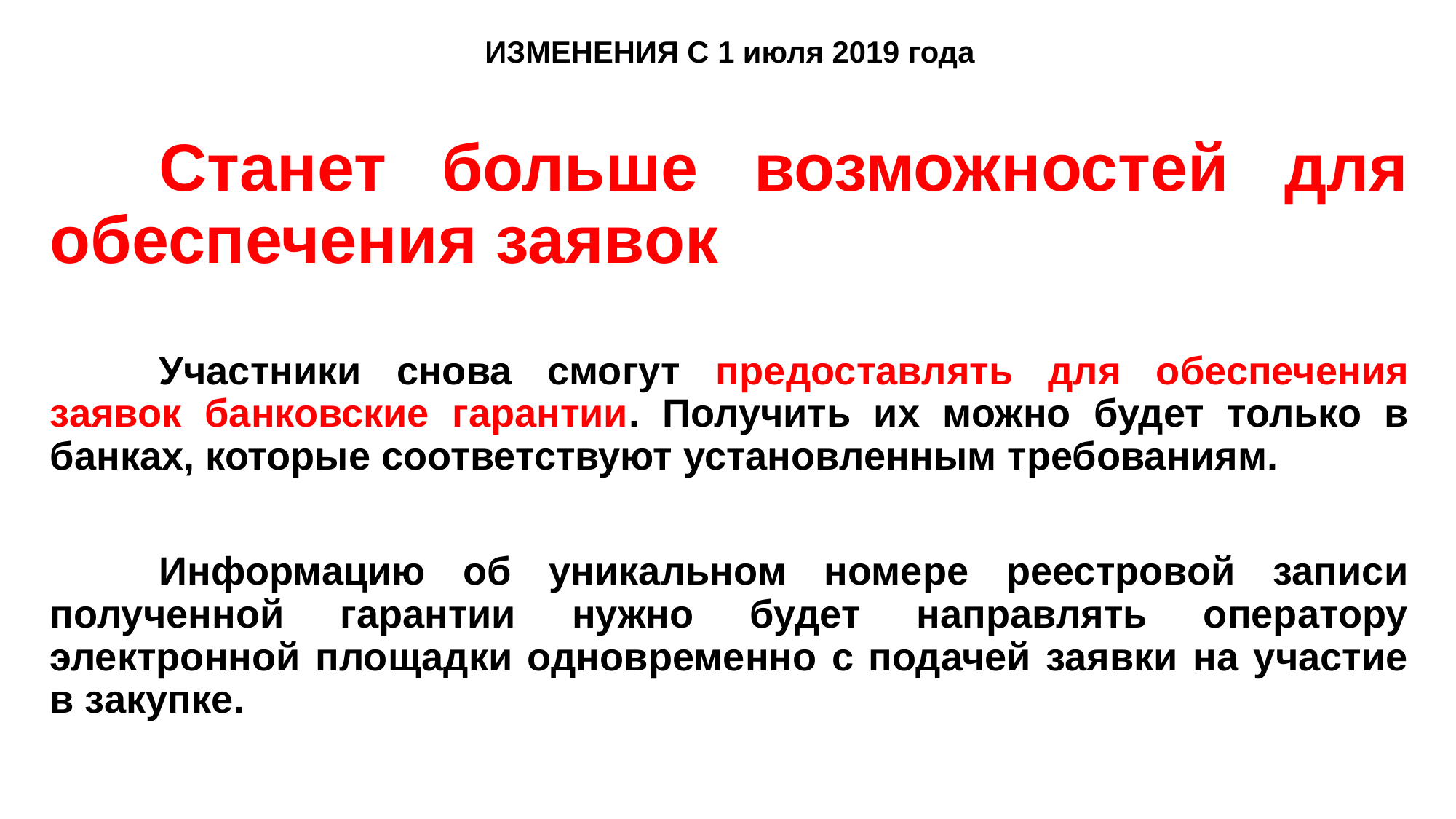

# ИЗМЕНЕНИЯ С 1 июля 2019 года

	Станет больше возможностей для обеспечения заявок

	Участники снова смогут предоставлять для обеспечения заявок банковские гарантии. Получить их можно будет только в банках, которые соответствуют установленным требованиям.

	Информацию об уникальном номере реестровой записи полученной гарантии нужно будет направлять оператору электронной площадки одновременно с подачей заявки на участие в закупке.